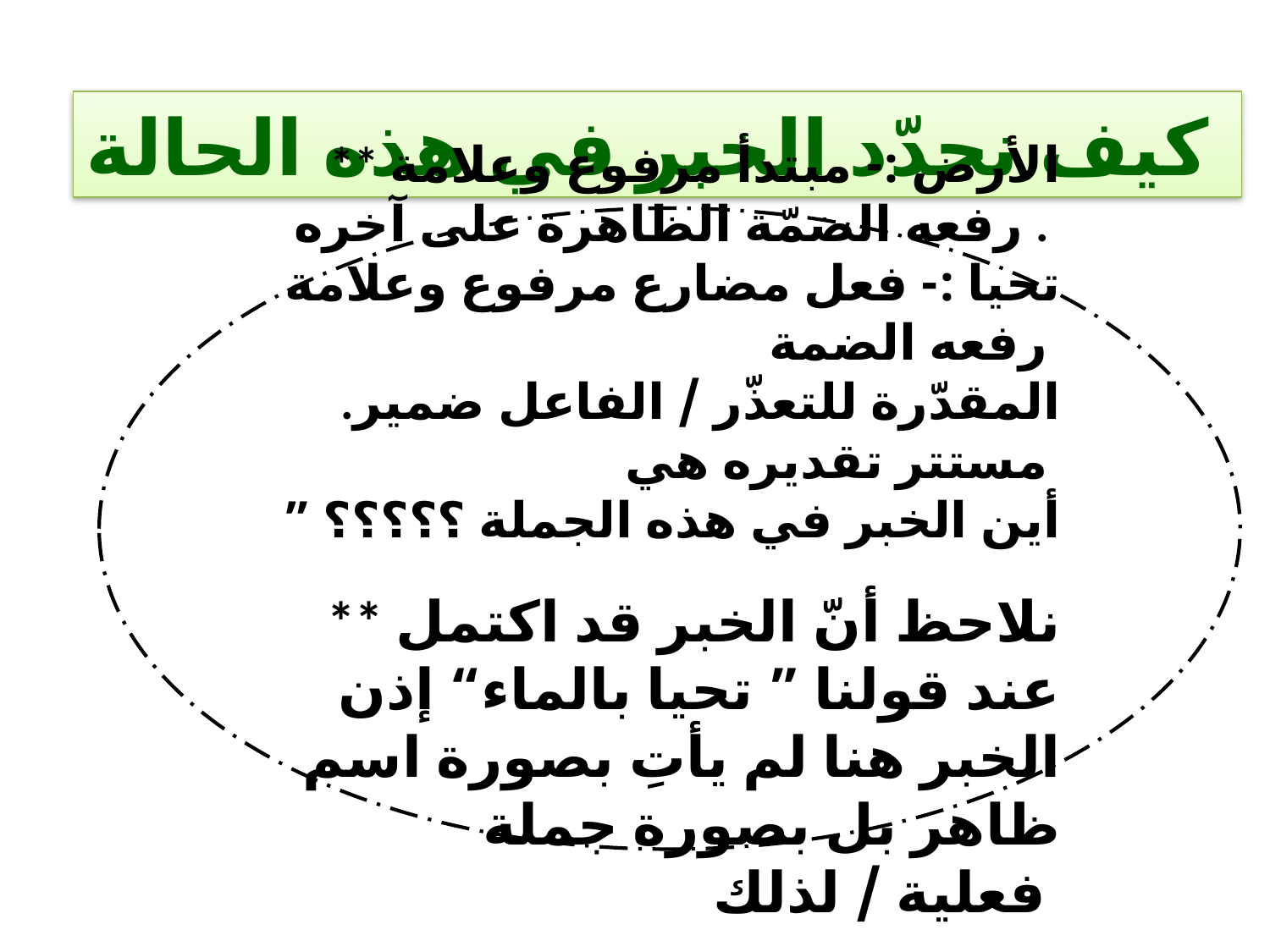

كيف نحدّد الخبر في هذه الحالة
** الأرض :- مبتدأ مرفوع وعلامة رفعه الضمّة الظاهرة على آخره .
تحيا :- فعل مضارع مرفوع وعلامة رفعه الضمة
.المقدّرة للتعذّر / الفاعل ضمير مستتر تقديره هي
” أين الخبر في هذه الجملة ؟؟؟؟؟
** نلاحظ أنّ الخبر قد اكتمل عند قولنا ” تحيا بالماء“ إذن الخبر هنا لم يأتِ بصورة اسم ظاهر بل بصورة جملة فعلية / لذلك